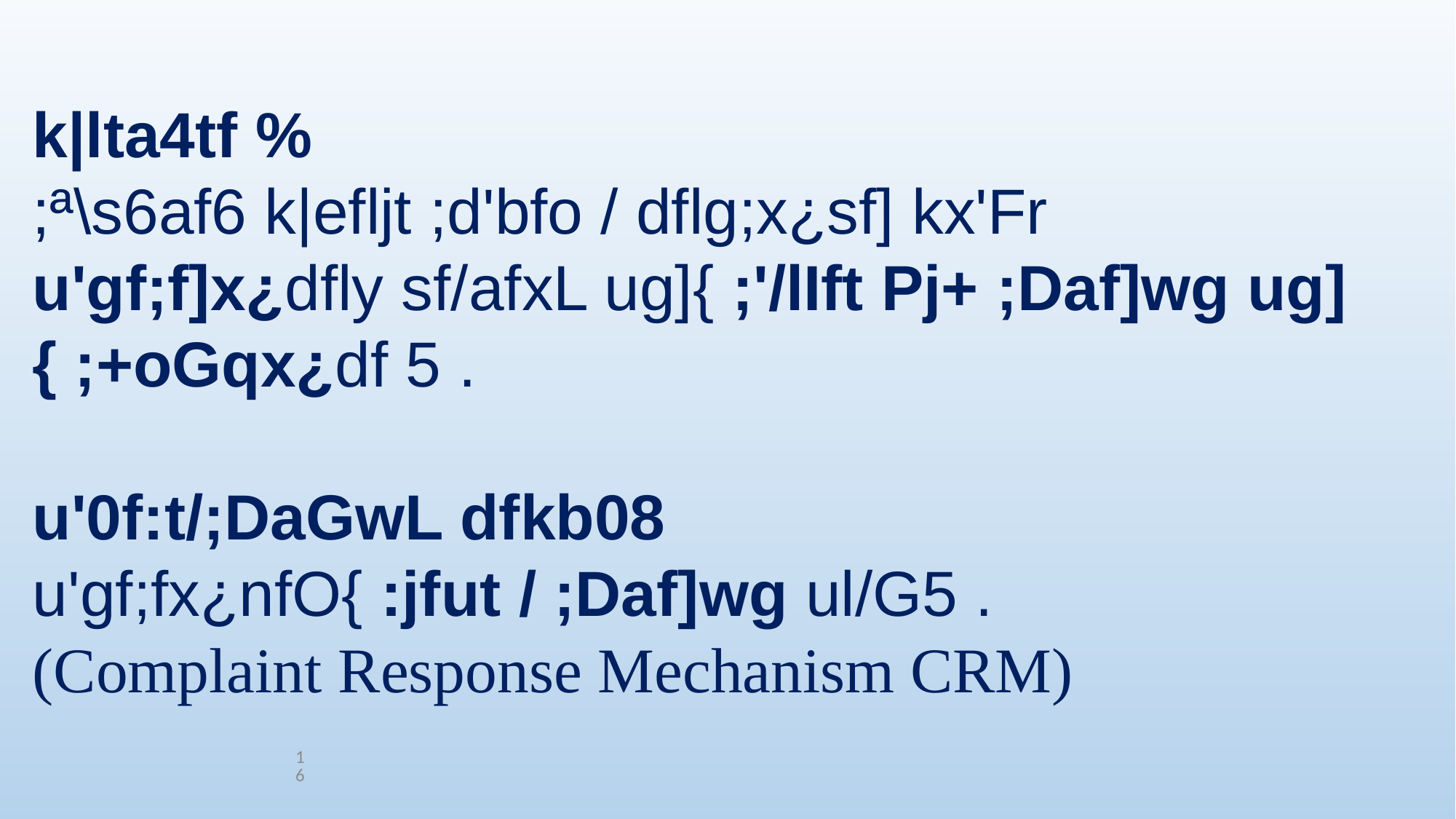

k|lta4tf %
;ª\s6af6 k|efljt ;d'bfo / dflg;x¿sf] kx'Fr u'gf;f]x¿dfly sf/afxL ug]{ ;'/lIft Pj+ ;Daf]wg ug]{ ;+oGqx¿df 5 .

u'0f:t/;DaGwL dfkb08
u'gf;fx¿nfO{ :jfut / ;Daf]wg ul/G5 .
(Complaint Response Mechanism CRM)
16